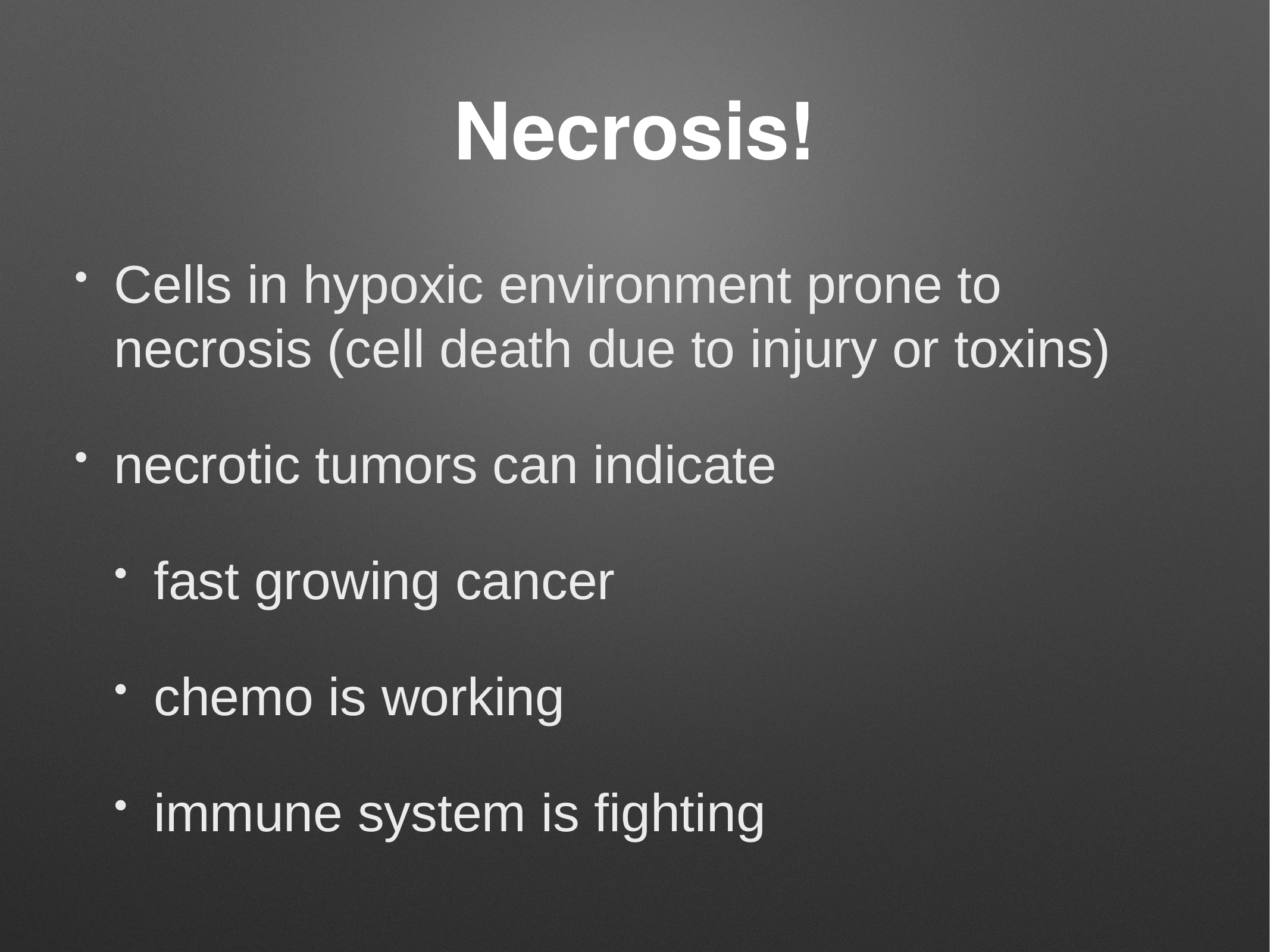

# Necrosis!
Cells in hypoxic environment prone to necrosis (cell death due to injury or toxins)
necrotic tumors can indicate
fast growing cancer
chemo is working
immune system is fighting